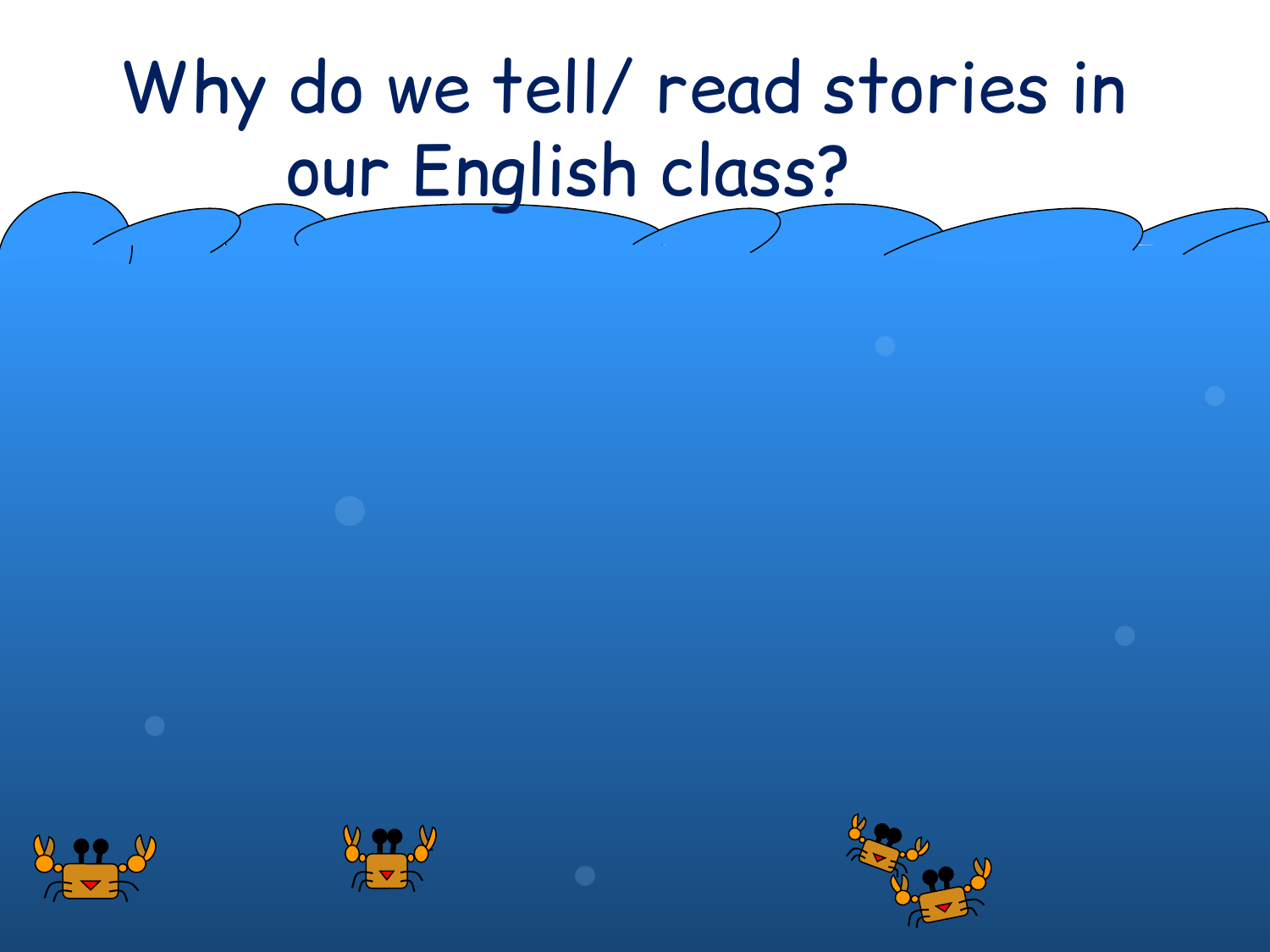

# Why do we tell/ read stories in our English class?